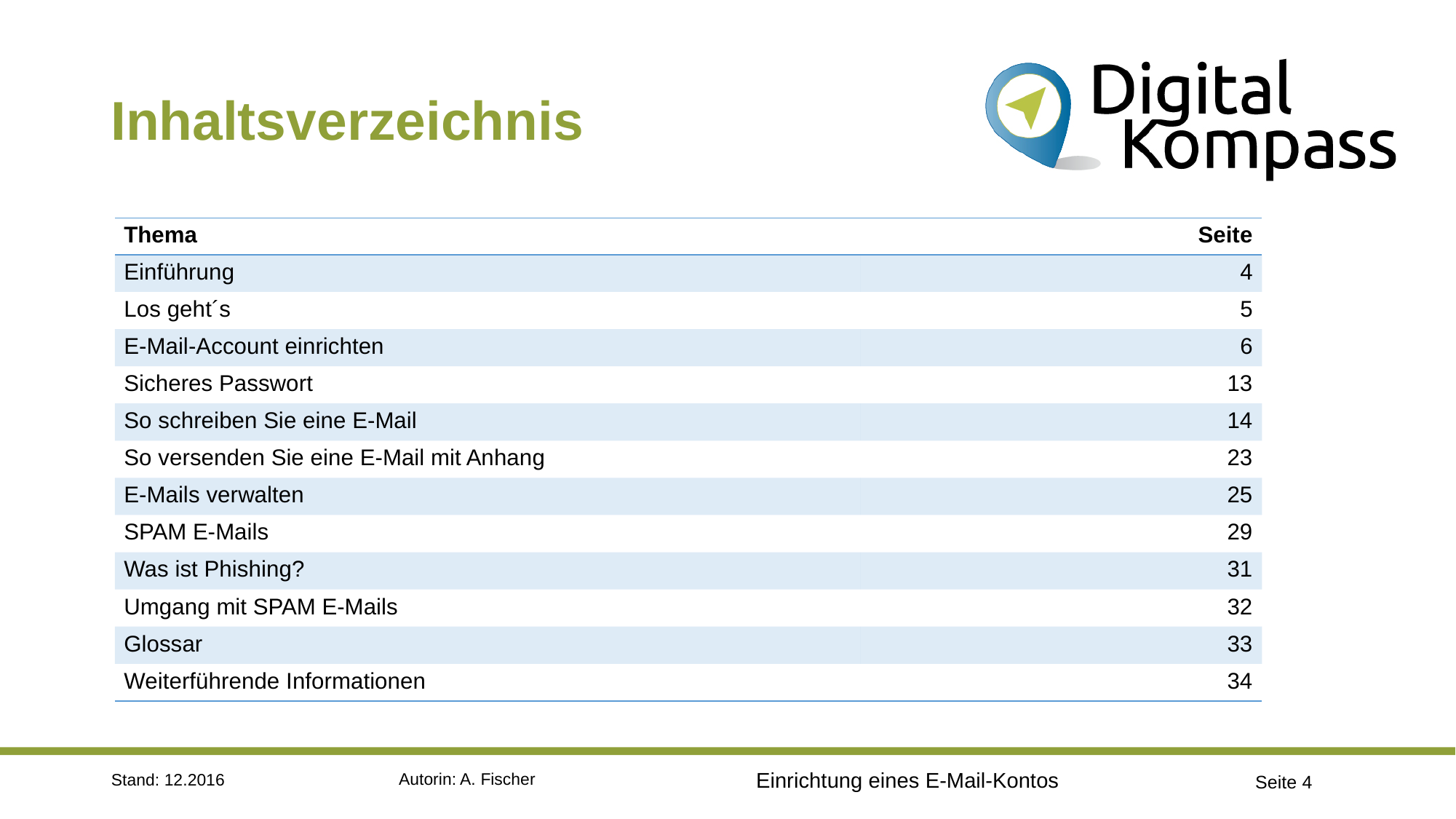

# Inhaltsverzeichnis
| Thema | Seite |
| --- | --- |
| Einführung | 4 |
| Los geht´s | 5 |
| E-Mail-Account einrichten | 6 |
| Sicheres Passwort | 13 |
| So schreiben Sie eine E-Mail | 14 |
| So versenden Sie eine E-Mail mit Anhang | 23 |
| E-Mails verwalten | 25 |
| SPAM E-Mails | 29 |
| Was ist Phishing? | 31 |
| Umgang mit SPAM E-Mails | 32 |
| Glossar | 33 |
| Weiterführende Informationen | 34 |